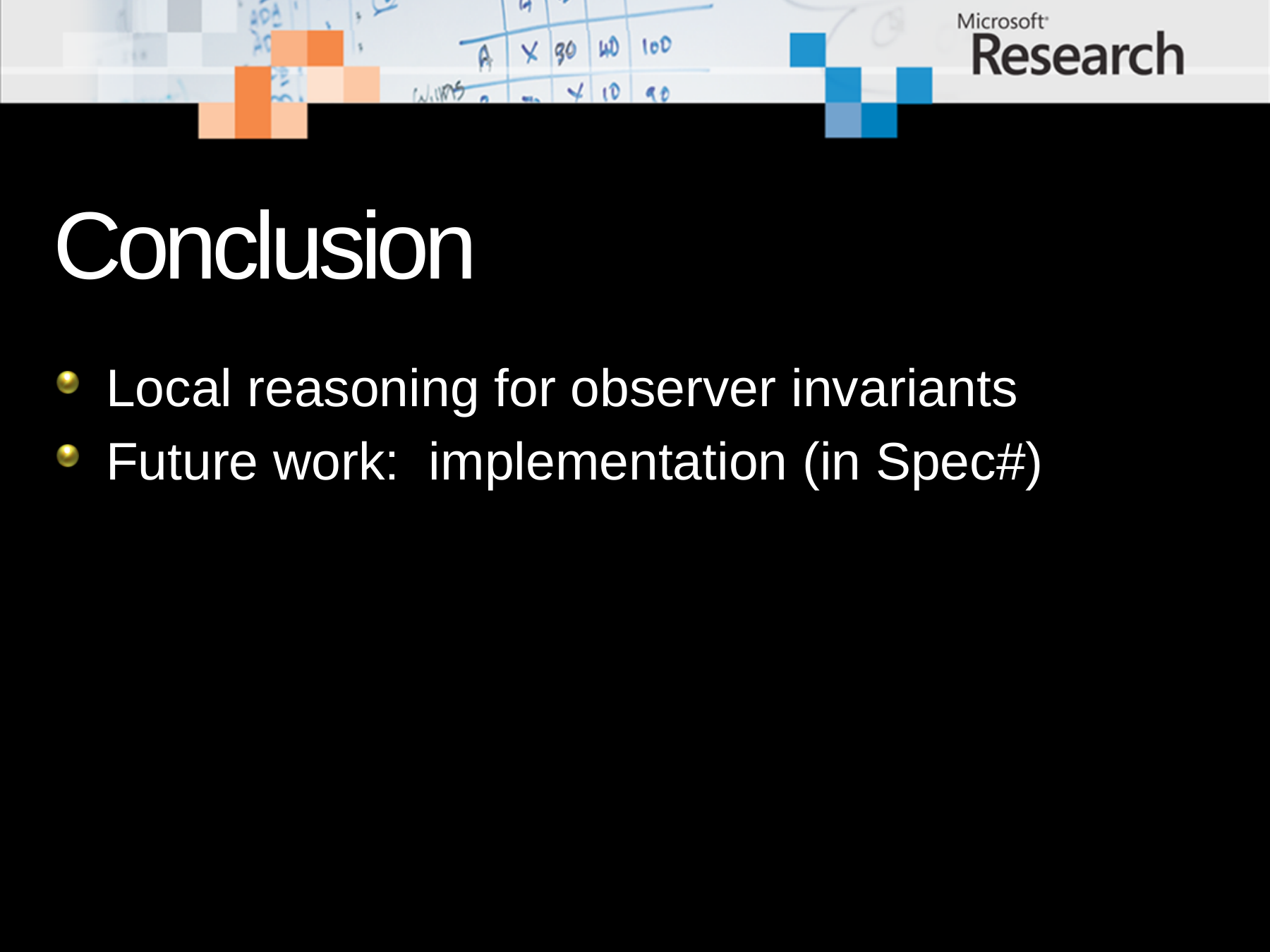

# Conclusion
Local reasoning for observer invariants
Future work:  implementation (in Spec#)